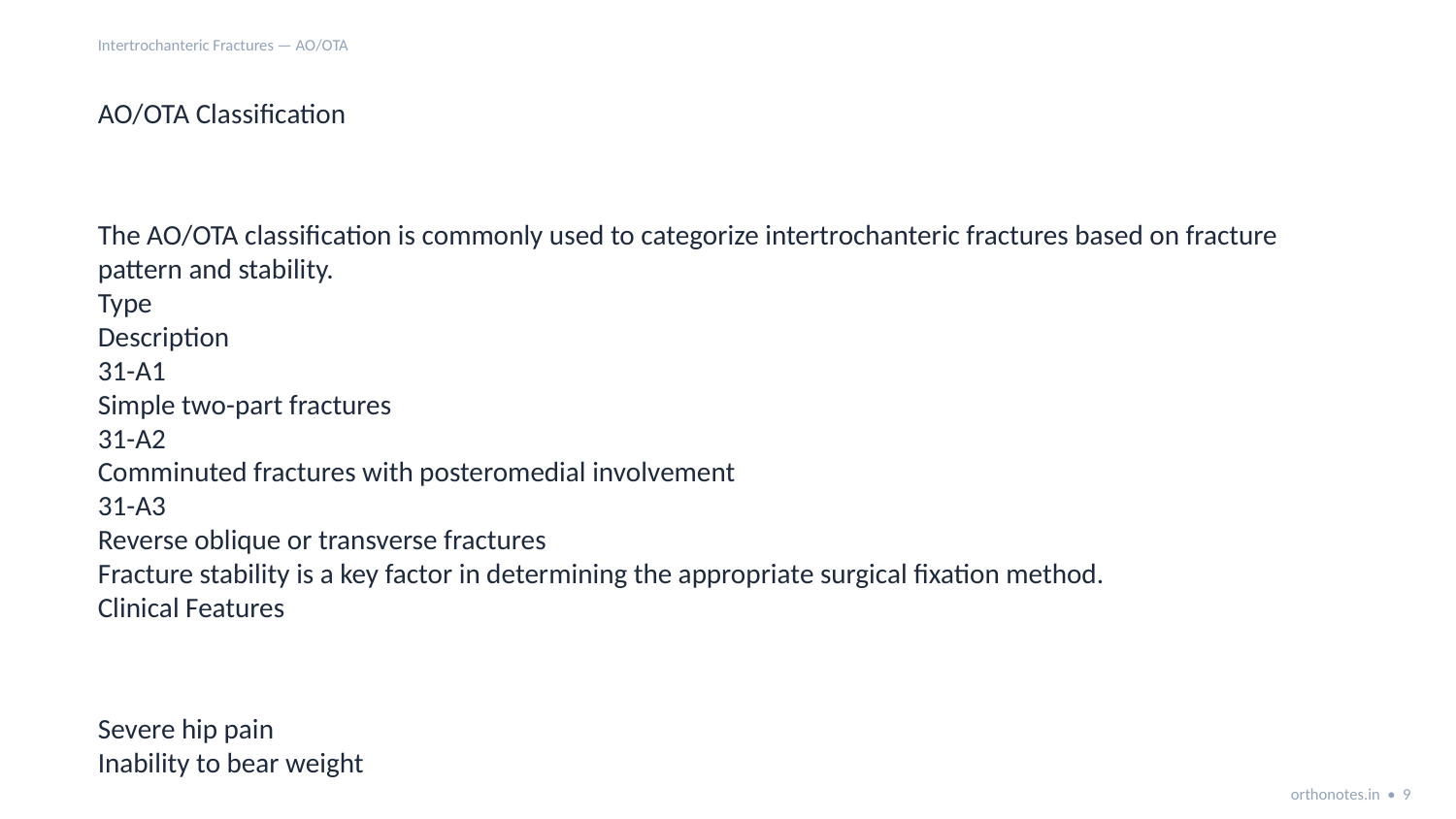

Intertrochanteric Fractures — AO/OTA
AO/OTA Classification
The AO/OTA classification is commonly used to categorize intertrochanteric fractures based on fracture pattern and stability.
Type
Description
31-A1
Simple two-part fractures
31-A2
Comminuted fractures with posteromedial involvement
31-A3
Reverse oblique or transverse fractures
Fracture stability is a key factor in determining the appropriate surgical fixation method.
Clinical Features
Severe hip pain
Inability to bear weight
orthonotes.in  •  9